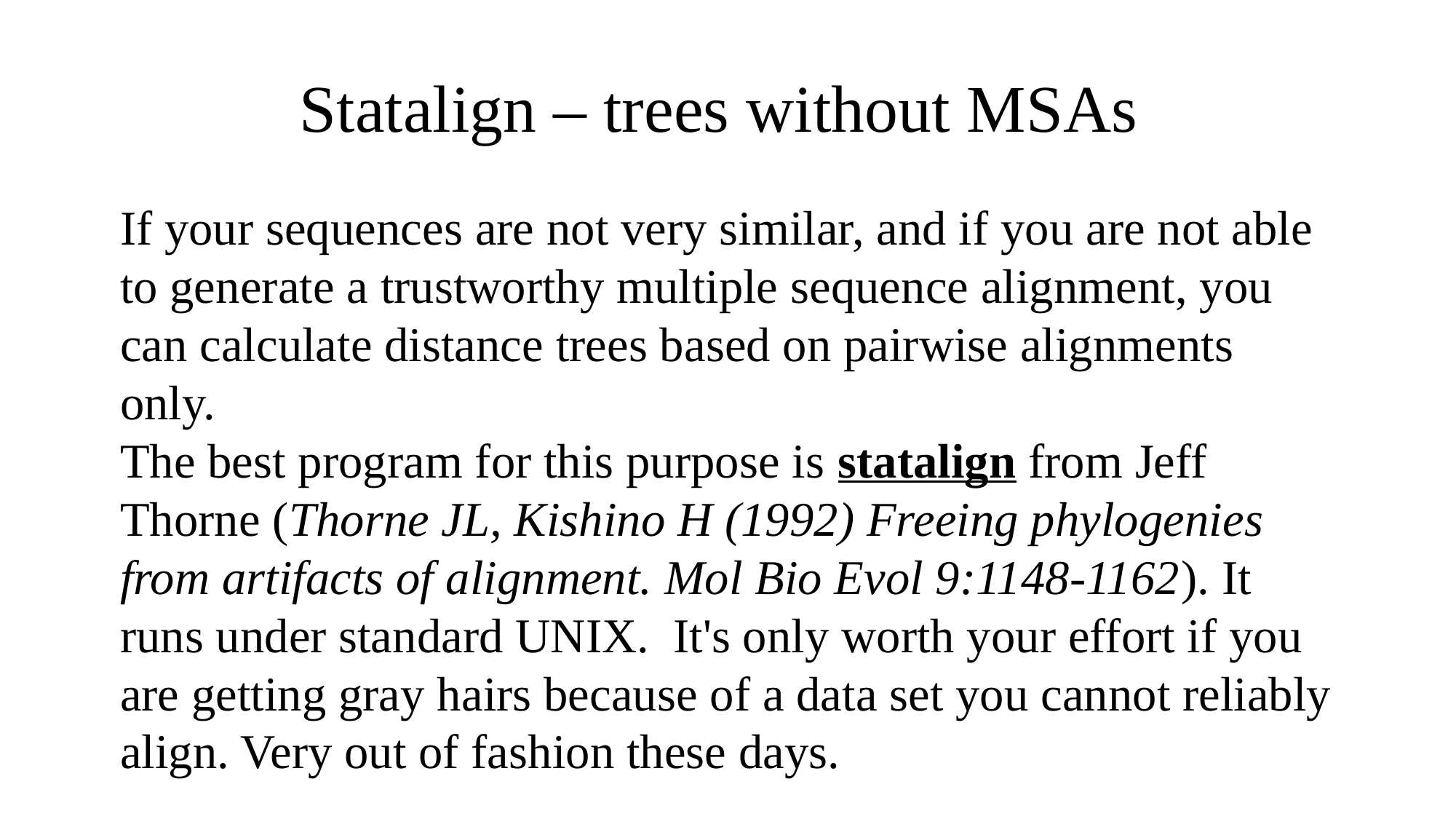

# Statalign – trees without MSAs
If your sequences are not very similar, and if you are not able to generate a trustworthy multiple sequence alignment, you can calculate distance trees based on pairwise alignments only.
The best program for this purpose is statalign from Jeff Thorne (Thorne JL, Kishino H (1992) Freeing phylogenies from artifacts of alignment. Mol Bio Evol 9:1148-1162). It runs under standard UNIX.  It's only worth your effort if you are getting gray hairs because of a data set you cannot reliably align. Very out of fashion these days.